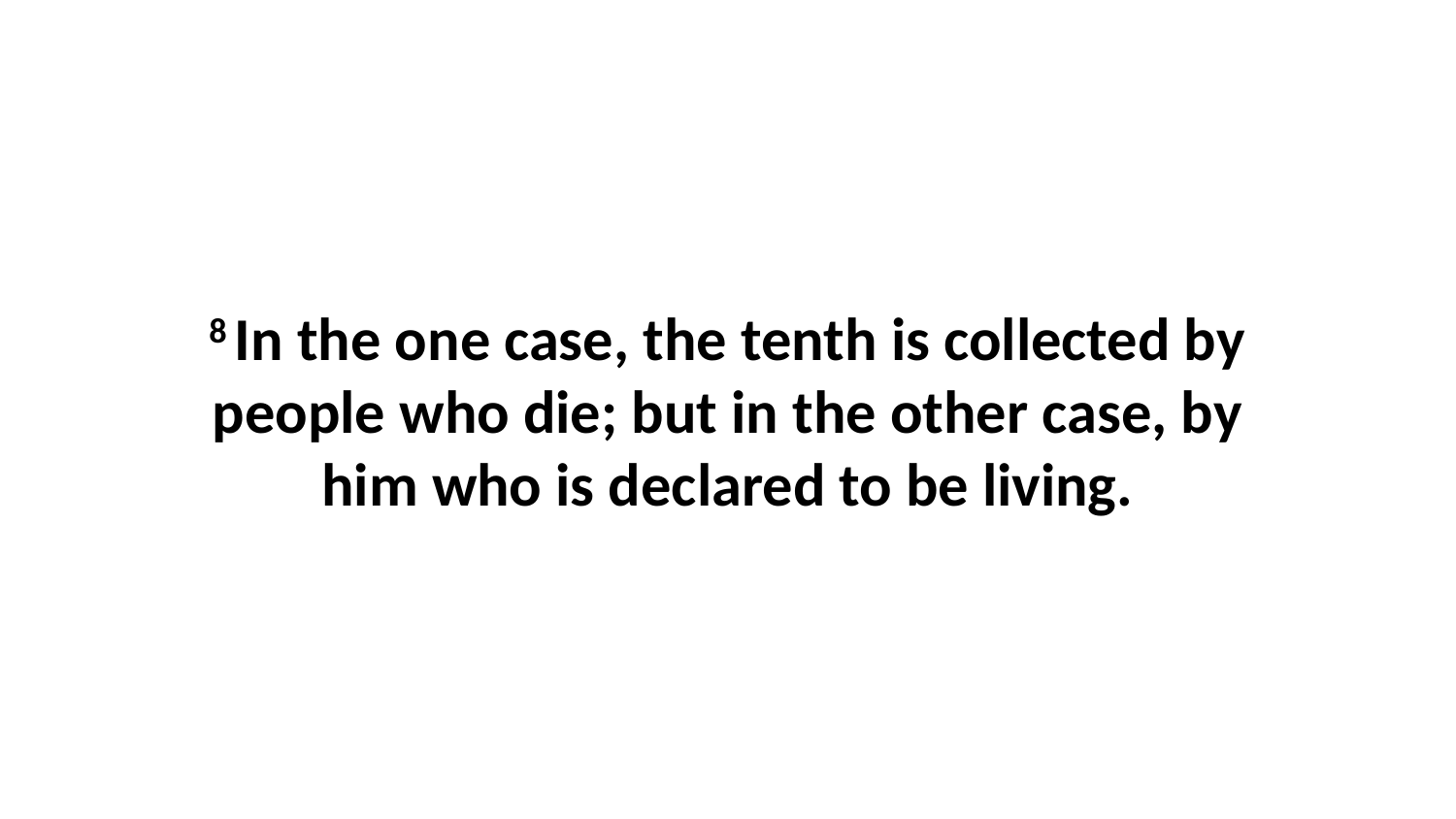

8 In the one case, the tenth is collected by people who die; but in the other case, by him who is declared to be living.